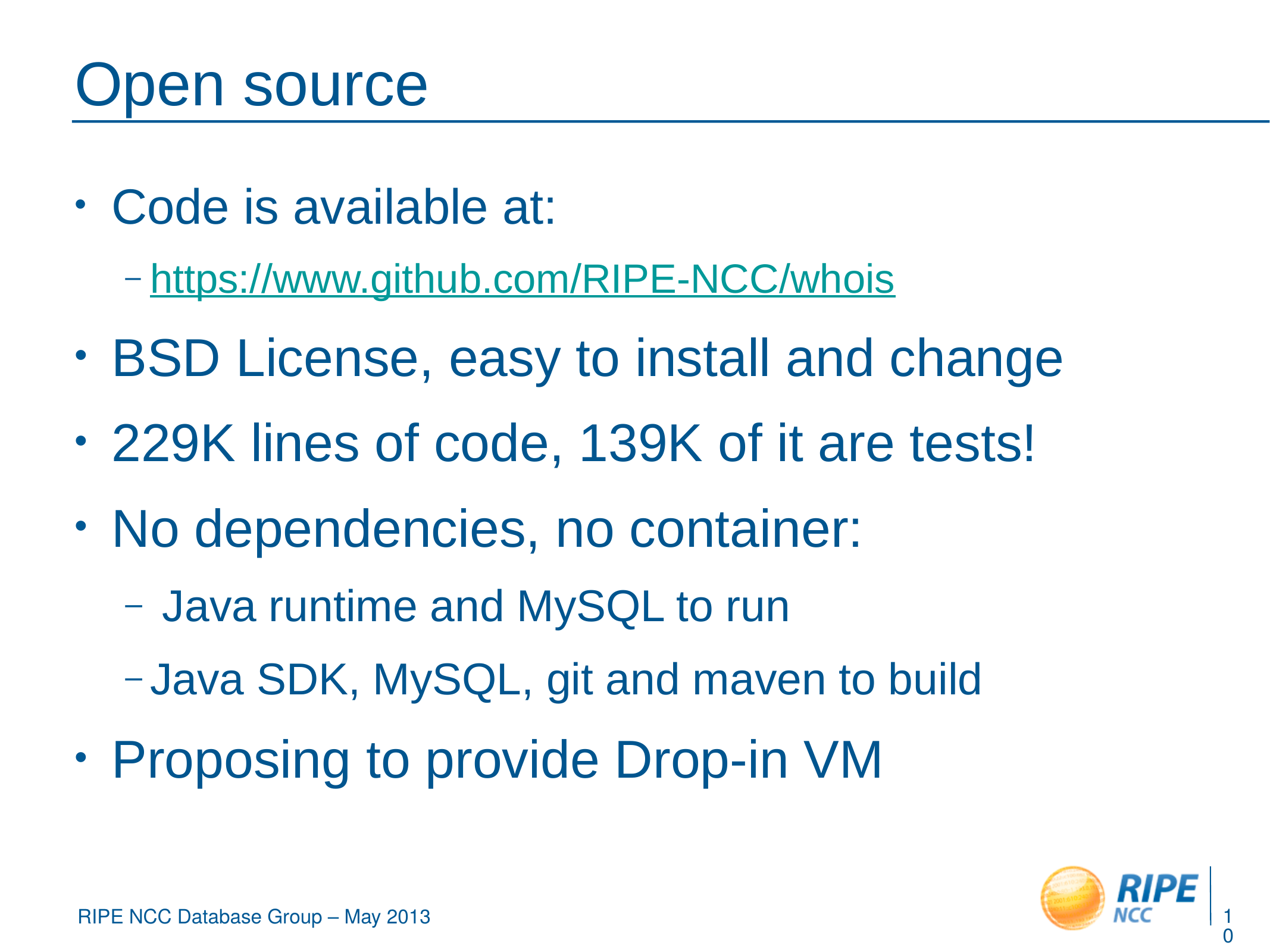

# Open source
Code is available at:
https://www.github.com/RIPE-NCC/whois
BSD License, easy to install and change
229K lines of code, 139K of it are tests!
No dependencies, no container:
 Java runtime and MySQL to run
Java SDK, MySQL, git and maven to build
Proposing to provide Drop-in VM

10